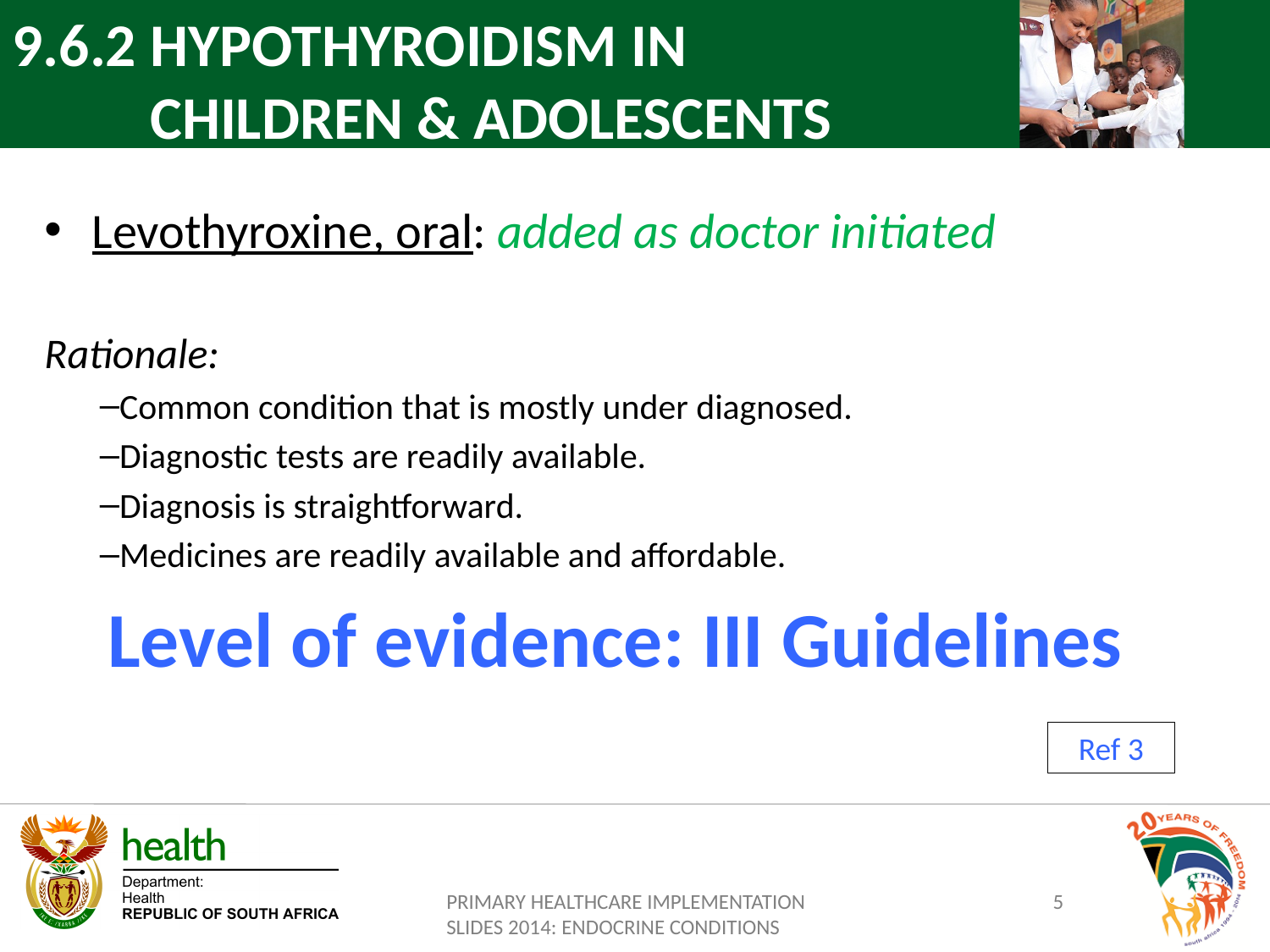

9.6.2 HYPOTHYROIDISM IN
          CHILDREN & ADOLESCENTS
Levothyroxine, oral: added as doctor initiated

Rationale:
Common condition that is mostly under diagnosed.
Diagnostic tests are readily available.
Diagnosis is straightforward.
Medicines are readily available and affordable.
Level of evidence: III Guidelines

Ref 3
PRIMARY HEALTHCARE IMPLEMENTATION SLIDES 2014: ENDOCRINE CONDITIONS
5